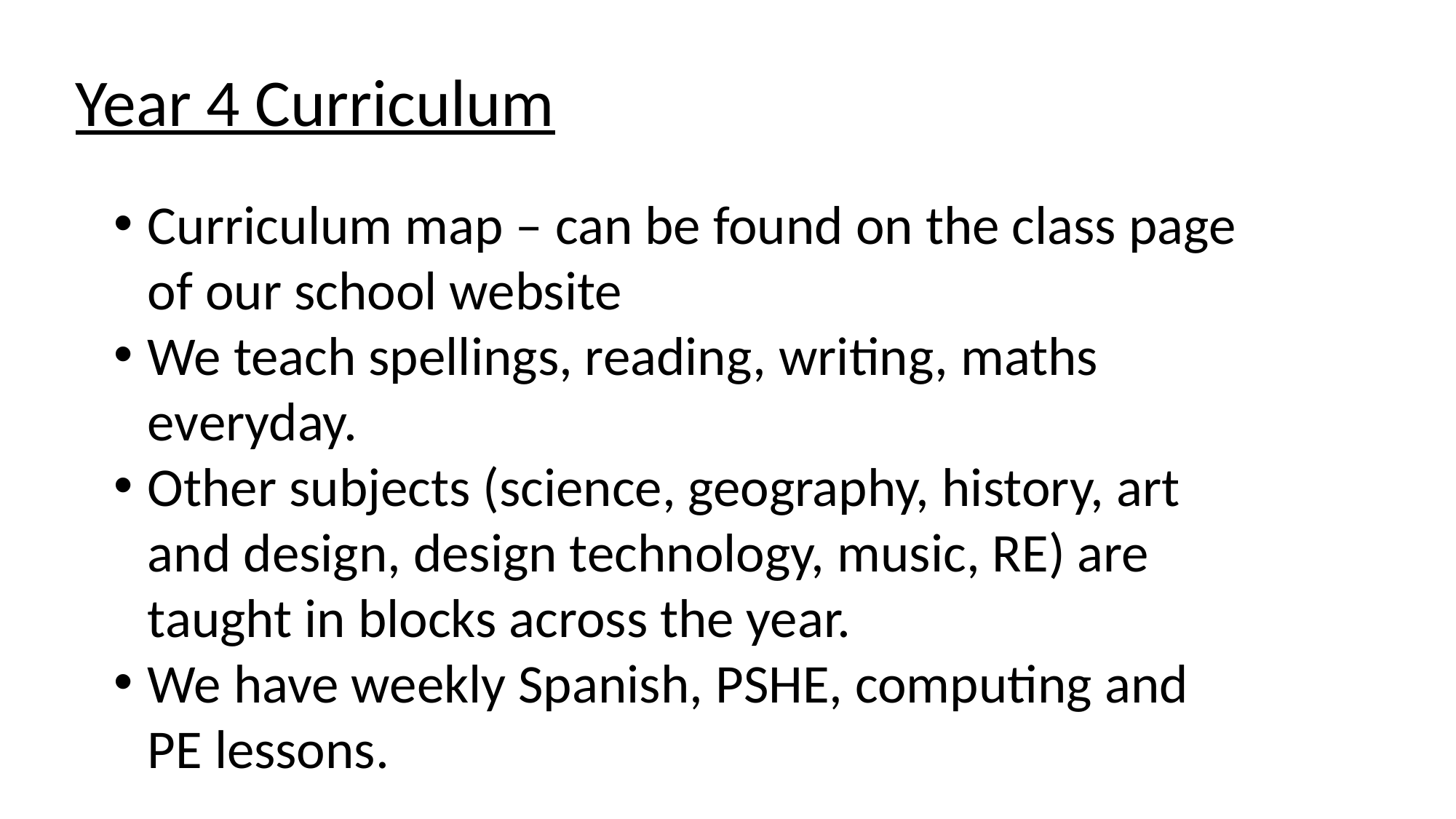

# Year 4 Curriculum
Curriculum map – can be found on the class page of our school website
We teach spellings, reading, writing, maths everyday.
Other subjects (science, geography, history, art and design, design technology, music, RE) are taught in blocks across the year.
We have weekly Spanish, PSHE, computing and PE lessons.